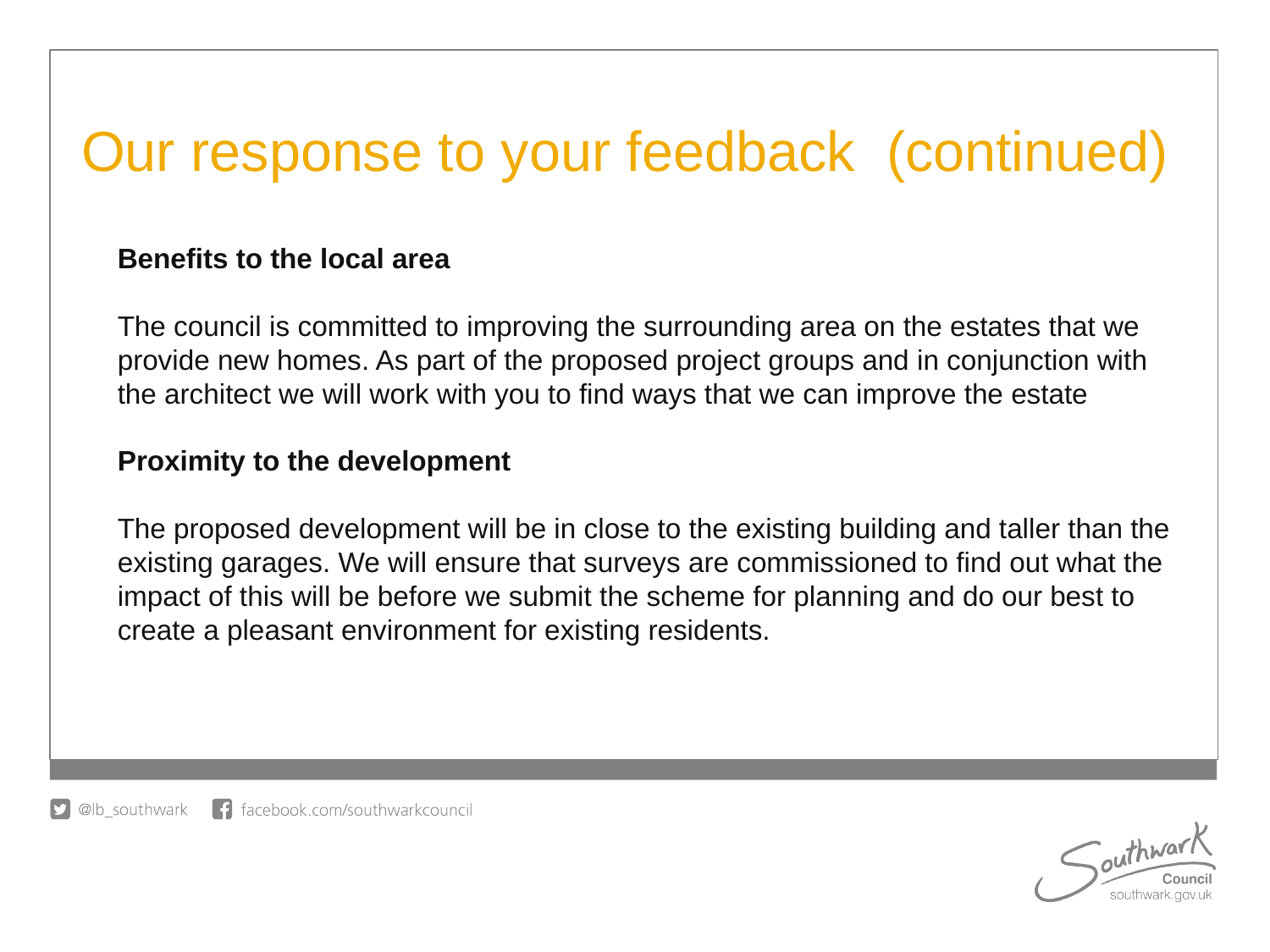

# Our response to your feedback  (continued)

Benefits to the local area

The council is committed to improving the surrounding area on the estates that we provide new homes. As part of the proposed project groups and in conjunction with the architect we will work with you to find ways that we can improve the estate

Proximity to the development

The proposed development will be in close to the existing building and taller than the existing garages. We will ensure that surveys are commissioned to find out what the impact of this will be before we submit the scheme for planning and do our best to create a pleasant environment for existing residents.